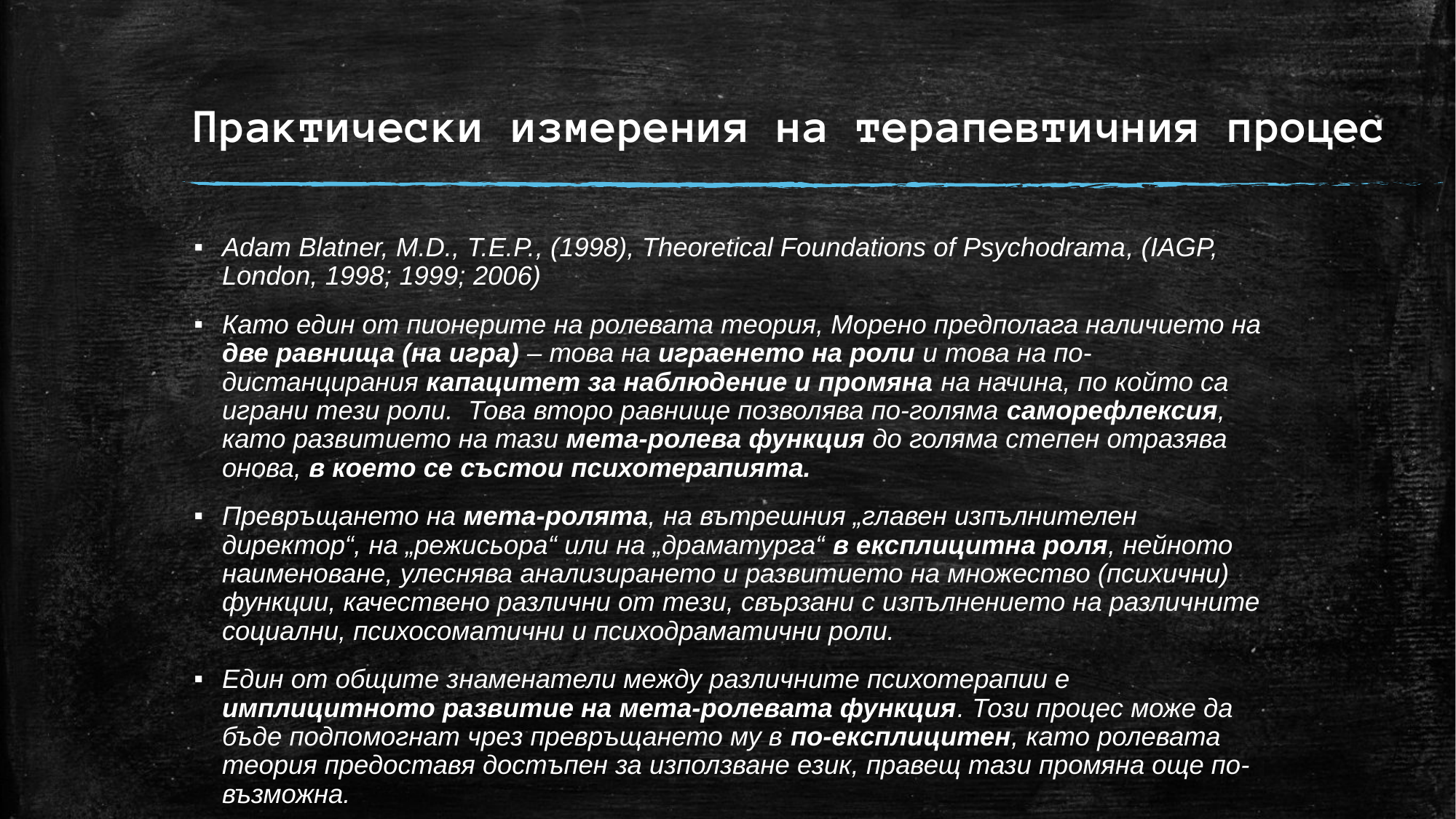

# Практически измерения на терапевтичния процес
Adam Blatner, M.D., T.E.P., (1998), Theoretical Foundations of Psychodrama, (IAGP, London, 1998; 1999; 2006)
Като един от пионерите на ролевата теория, Морено предполага наличието на две равнища (на игра) – това на играенето на роли и това на по-дистанцирания капацитет за наблюдение и промяна на начина, по който са играни тези роли.  Това второ равнище позволява по-голяма саморефлексия, като развитието на тази мета-ролева функция до голяма степен отразява онова, в което се състои психотерапията.
Превръщането на мета-ролята, на вътрешния „главен изпълнителен директор“, на „режисьора“ или на „драматурга“ в експлицитна роля, нейното наименоване, улеснява анализирането и развитието на множество (психични) функции, качествено различни от тези, свързани с изпълнението на различните социални, психосоматични и психодраматични роли.
Един от общите знаменатели между различните психотерапии е имплицитното развитие на мета-ролевата функция. Този процес може да бъде подпомогнат чрез превръщането му в по-експлицитен, като ролевата теория предоставя достъпен за използване език, правещ тази промяна още по-възможна.